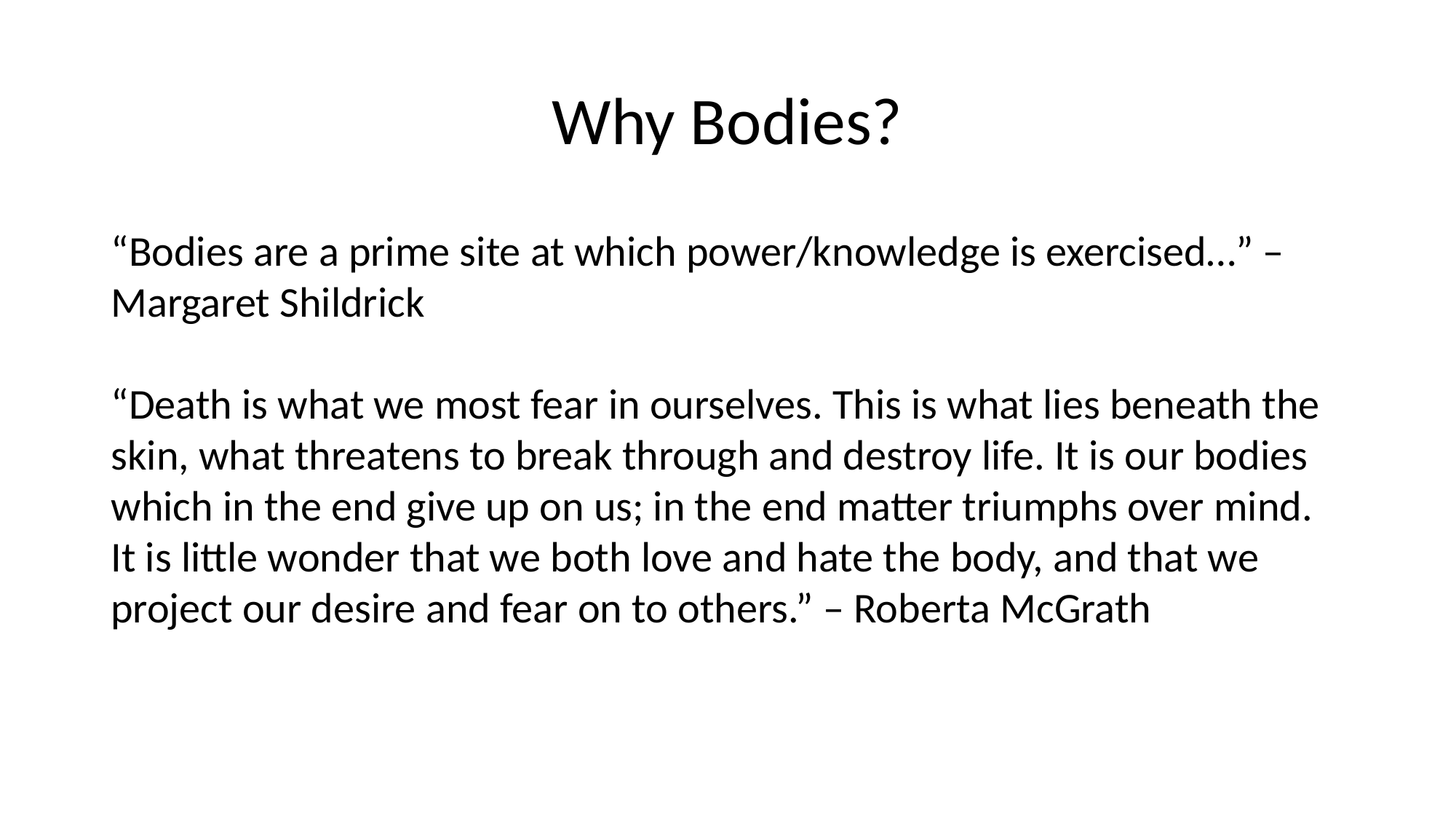

# Why Bodies?
“Bodies are a prime site at which power/knowledge is exercised…” – Margaret Shildrick

“Death is what we most fear in ourselves. This is what lies beneath the skin, what threatens to break through and destroy life. It is our bodies which in the end give up on us; in the end matter triumphs over mind. It is little wonder that we both love and hate the body, and that we project our desire and fear on to others.” – Roberta McGrath